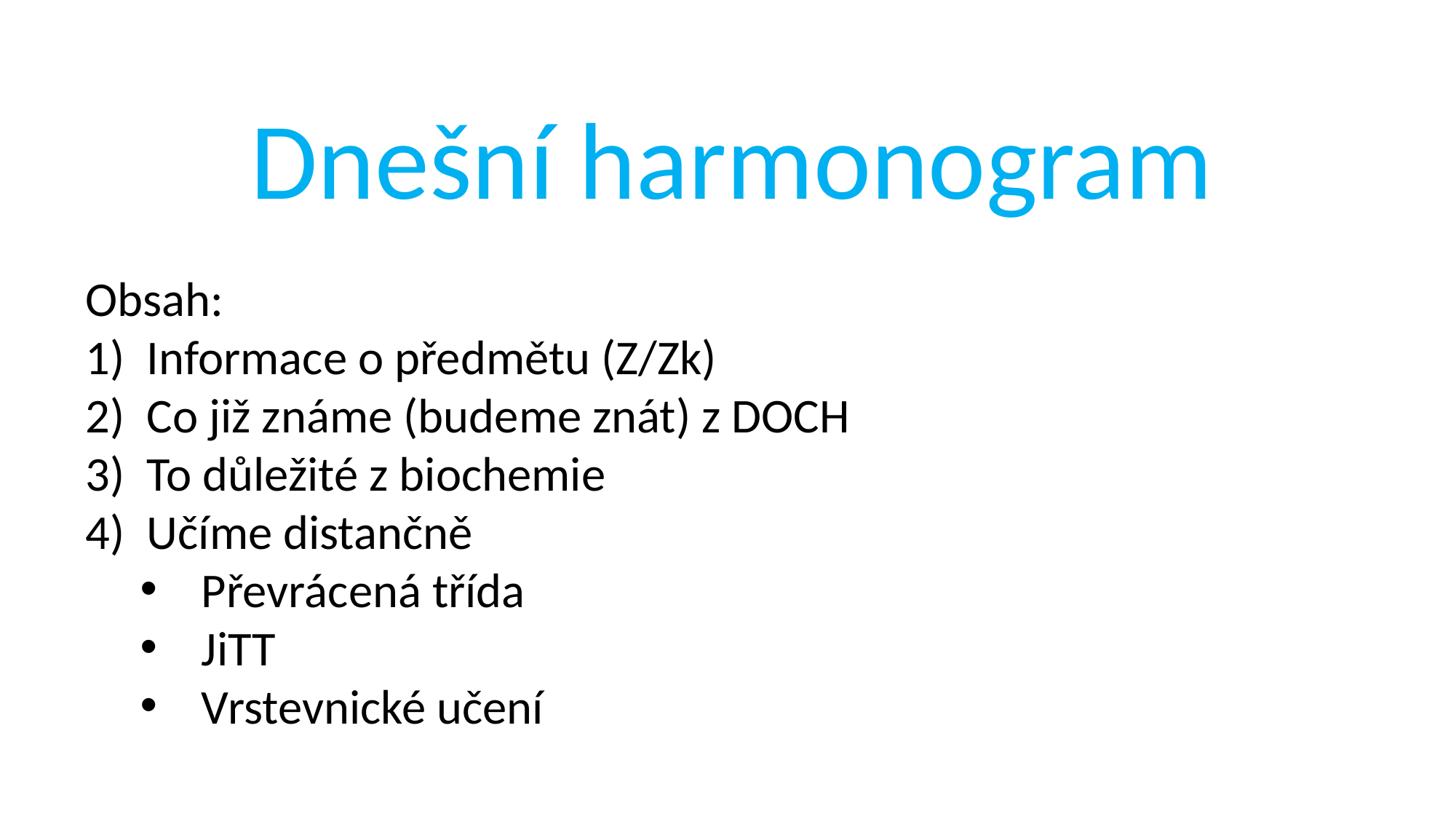

Dnešní harmonogram
Obsah:
Informace o předmětu (Z/Zk)
Co již známe (budeme znát) z DOCH
To důležité z biochemie
Učíme distančně
Převrácená třída
JiTT
Vrstevnické učení